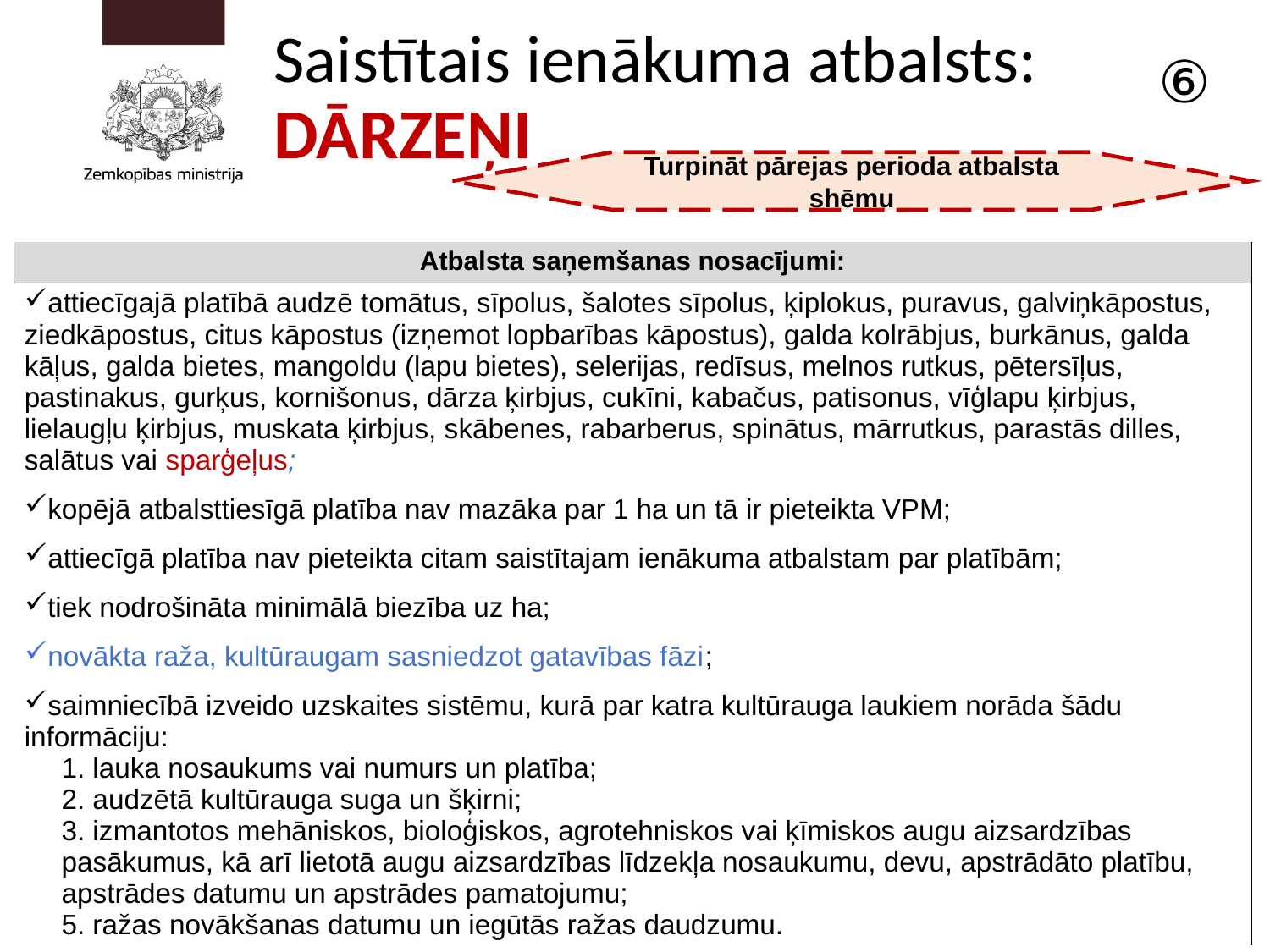

Saistītais ienākuma atbalsts:  DĀRZEŅI
⑥
Turpināt pārejas perioda atbalsta shēmu
| Atbalsta saņemšanas nosacījumi: |
| --- |
| attiecīgajā platībā audzē tomātus, sīpolus, šalotes sīpolus, ķiplokus, puravus, galviņkāpostus, ziedkāpostus, citus kāpostus (izņemot lopbarības kāpostus), galda kolrābjus, burkānus, galda kāļus, galda bietes, mangoldu (lapu bietes), selerijas, redīsus, melnos rutkus, pētersīļus, pastinakus, gurķus, kornišonus, dārza ķirbjus, cukīni, kabačus, patisonus, vīģlapu ķirbjus, lielaugļu ķirbjus, muskata ķirbjus, skābenes, rabarberus, spinātus, mārrutkus, parastās dilles, salātus vai sparģeļus; kopējā atbalsttiesīgā platība nav mazāka par 1 ha un tā ir pieteikta VPM; attiecīgā platība nav pieteikta citam saistītajam ienākuma atbalstam par platībām; tiek nodrošināta minimālā biezība uz ha; novākta raža, kultūraugam sasniedzot gatavības fāzi; saimniecībā izveido uzskaites sistēmu, kurā par katra kultūrauga laukiem norāda šādu informāciju: 1. lauka nosaukums vai numurs un platība; 2. audzētā kultūrauga suga un šķirni; 3. izmantotos mehāniskos, bioloģiskos, agrotehniskos vai ķīmiskos augu aizsardzības pasākumus, kā arī lietotā augu aizsardzības līdzekļa nosaukumu, devu, apstrādāto platību, apstrādes datumu un apstrādes pamatojumu; 5. ražas novākšanas datumu un iegūtās ražas daudzumu. |